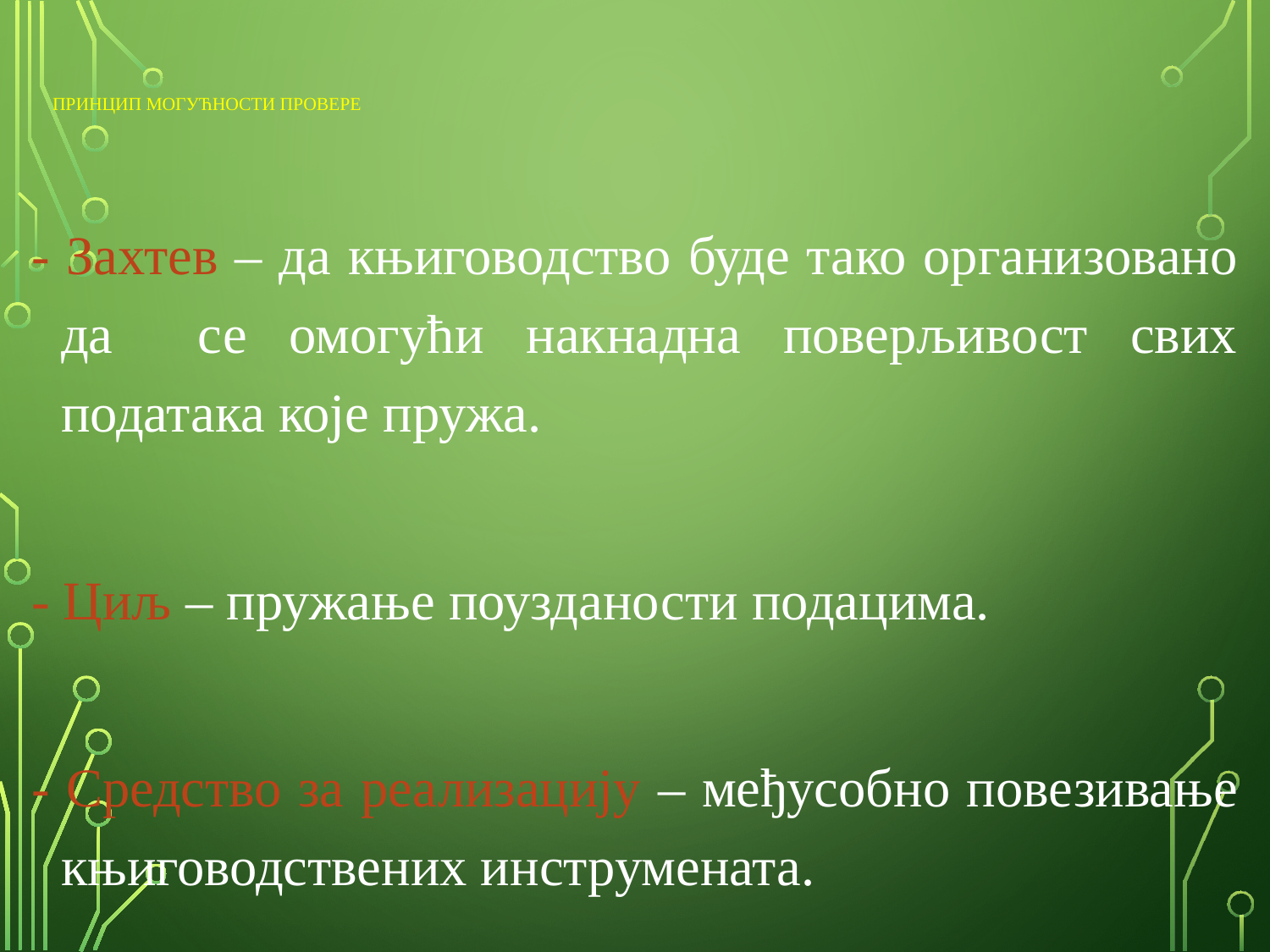

# ПРИНЦИП МОГУЋНОСТИ ПРОВЕРЕ
- Захтев – да књиговодство буде тако организовано да  се омогући накнадна поверљивост свих података које пружа.

- Циљ – пружање поузданости подацима.

- Средство за реализацију – међусобно повезивање књиговодствених инструмената.